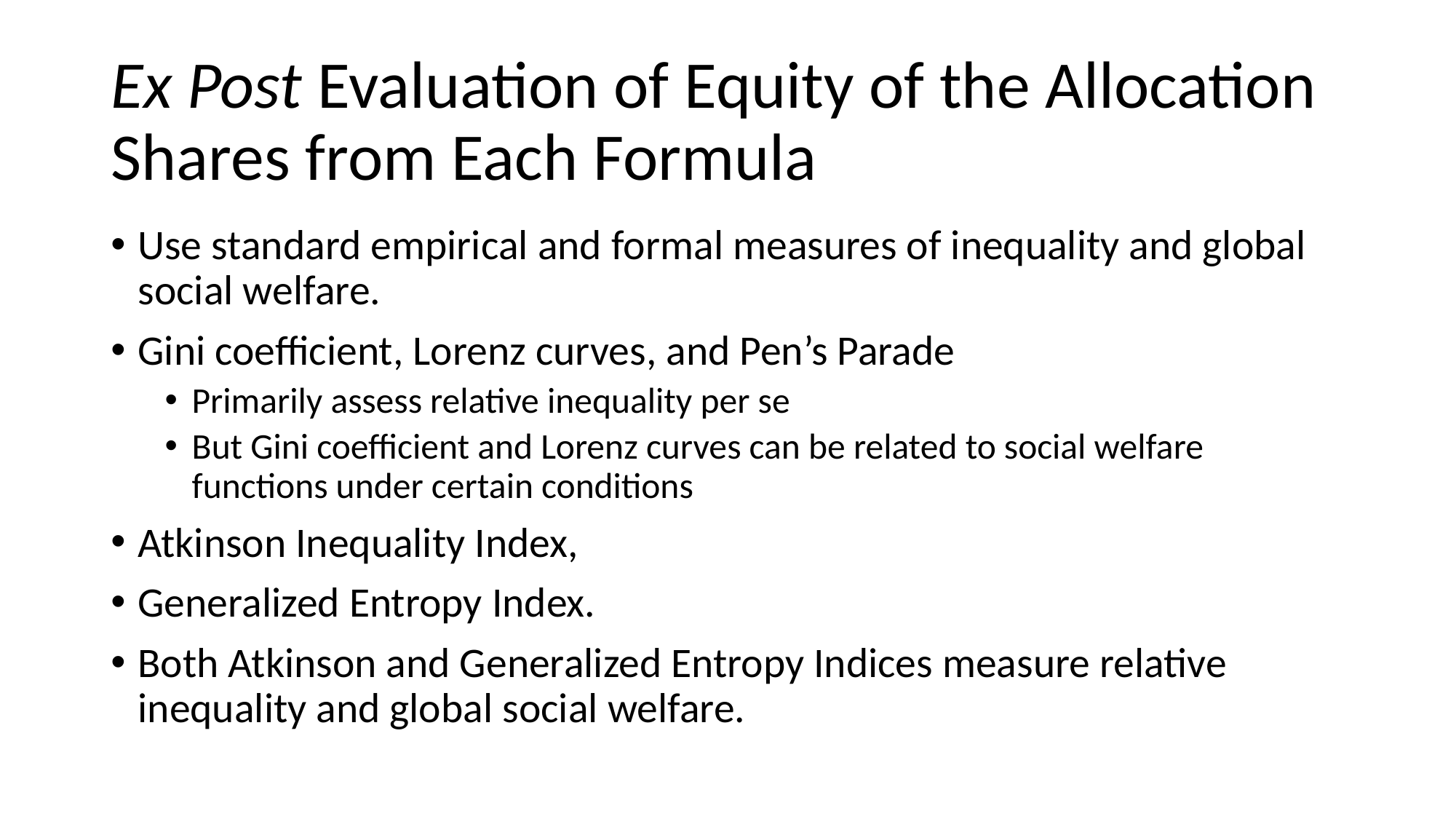

# Ex Post Evaluation of Equity of the Allocation Shares from Each Formula
Use standard empirical and formal measures of inequality and global social welfare.
Gini coefficient, Lorenz curves, and Pen’s Parade
Primarily assess relative inequality per se
But Gini coefficient and Lorenz curves can be related to social welfare functions under certain conditions
Atkinson Inequality Index,
Generalized Entropy Index.
Both Atkinson and Generalized Entropy Indices measure relative inequality and global social welfare.